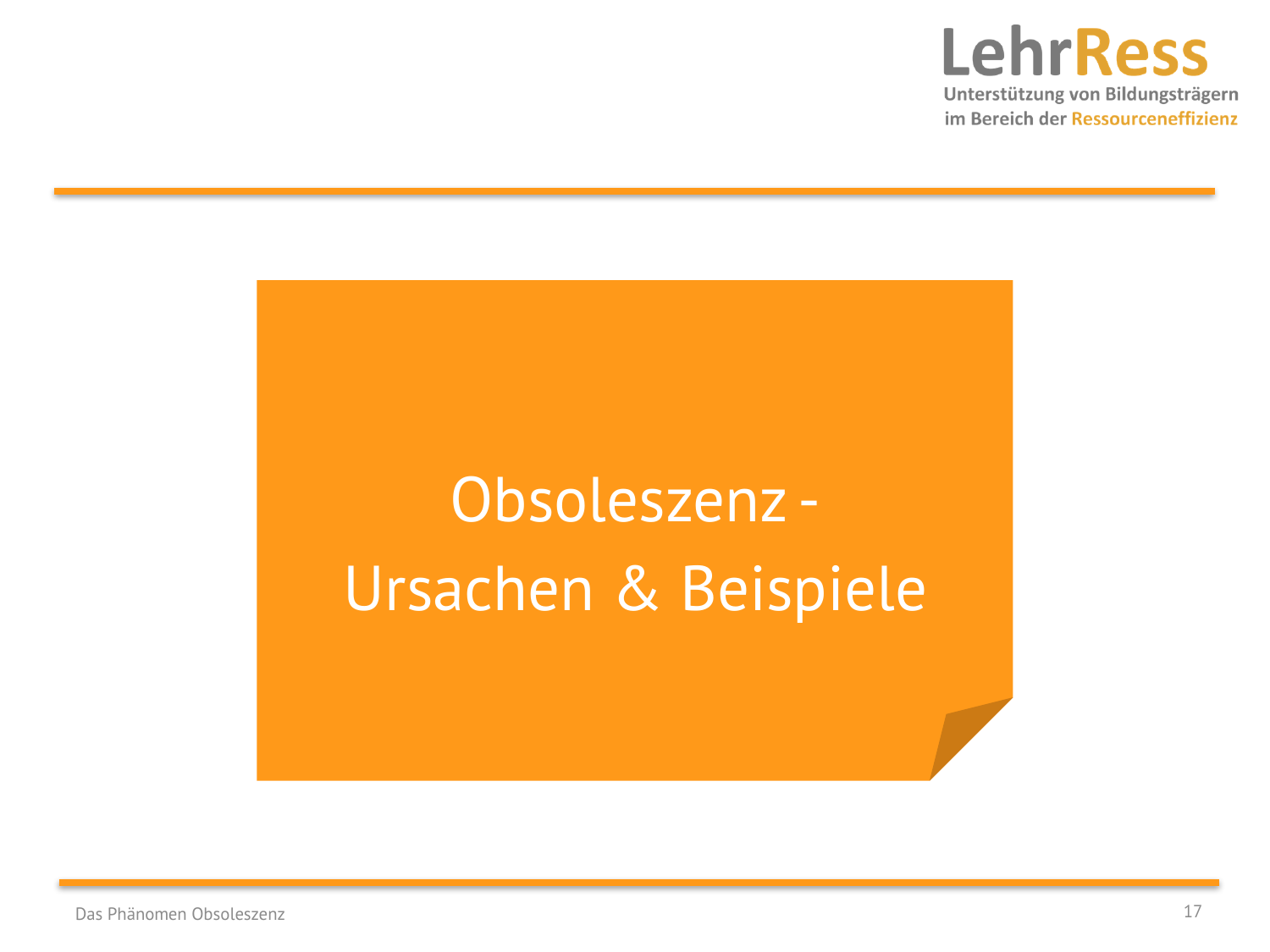

Obsoleszenz -
Ursachen & Beispiele
17
Das Phänomen Obsoleszenz